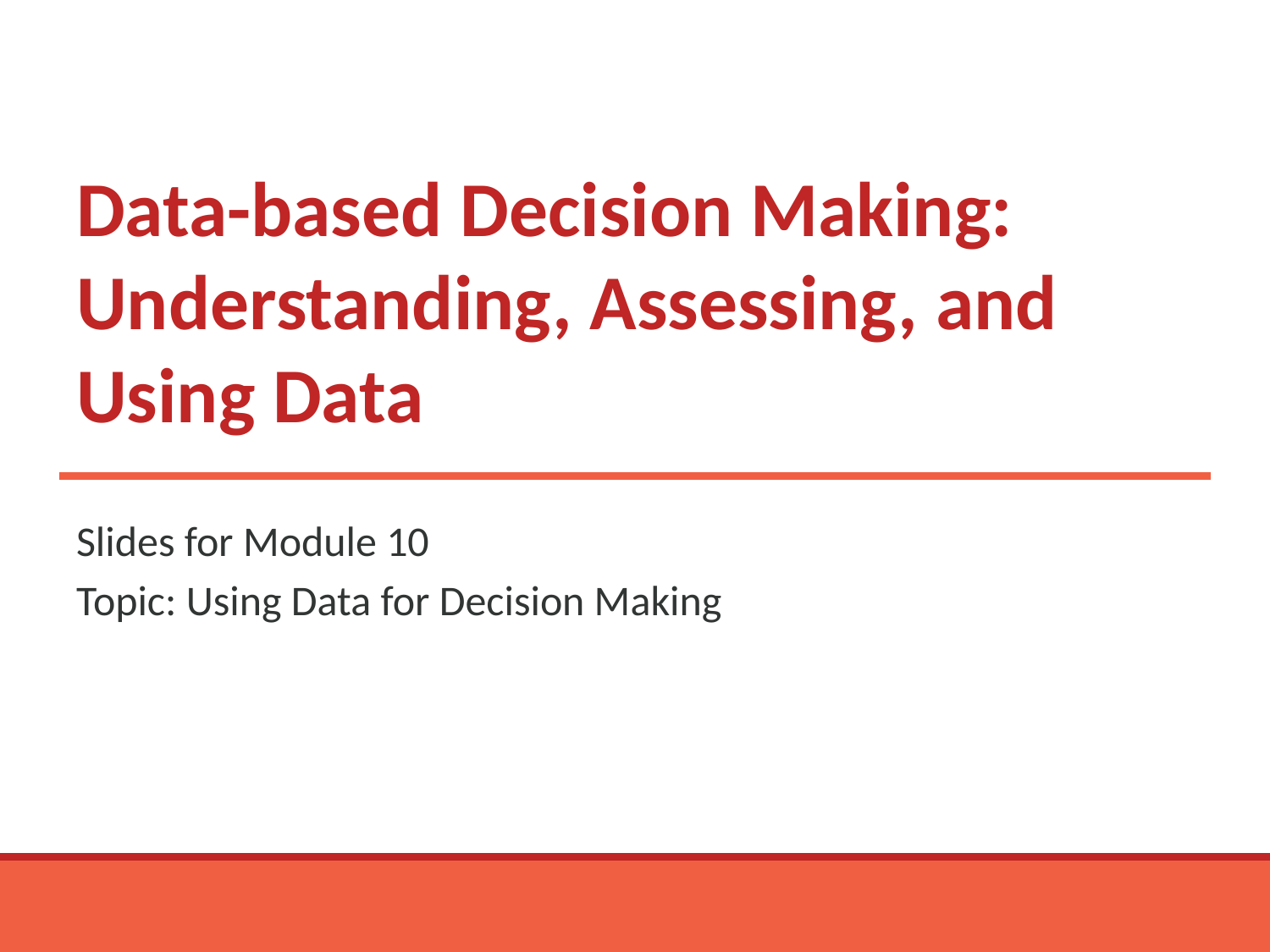

# Data-based Decision Making: Understanding, Assessing, and Using Data
Slides for Module 10
Topic: Using Data for Decision Making